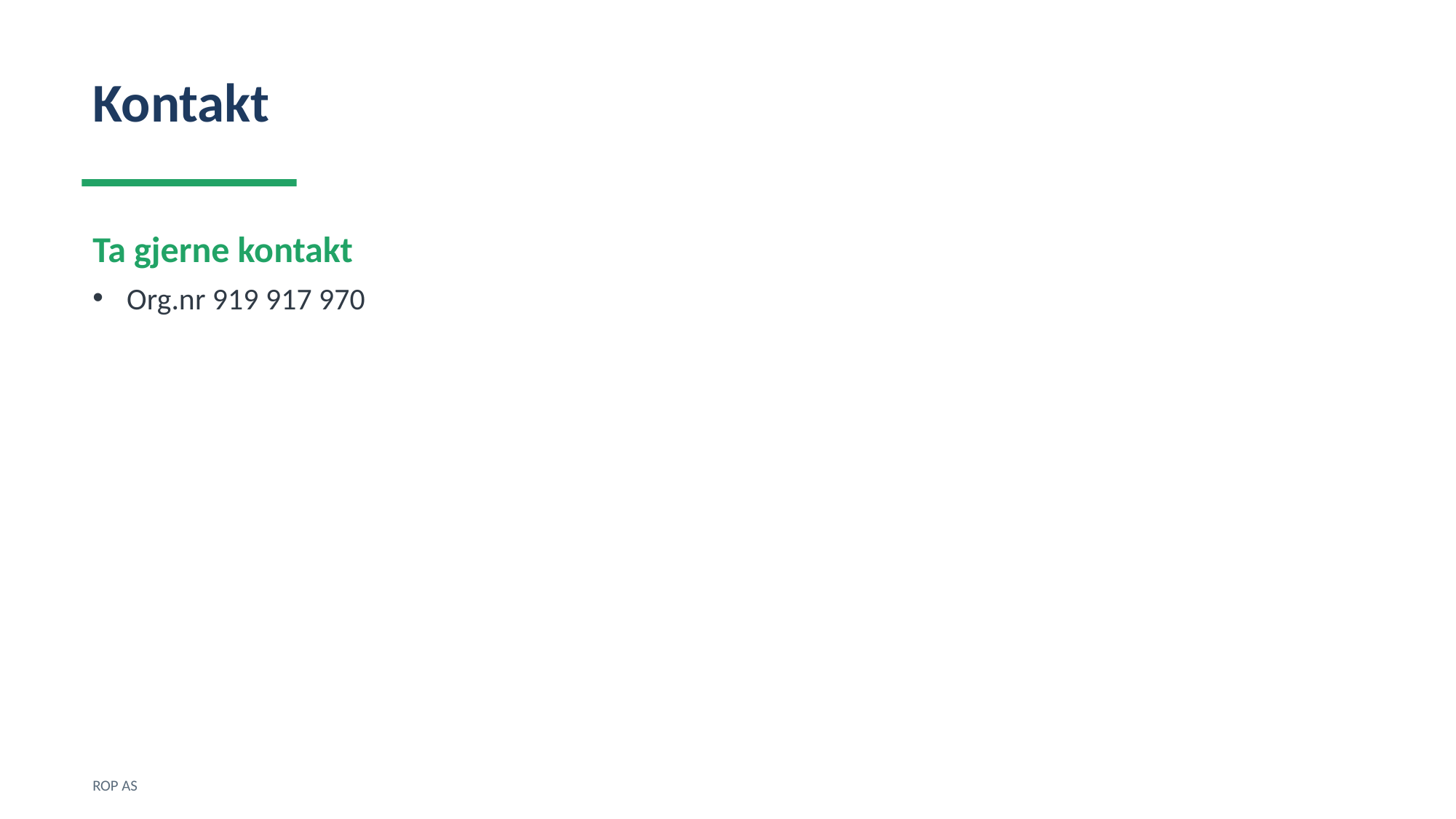

Kontakt

Ta gjerne kontakt
Org.nr 919 917 970
ROP AS